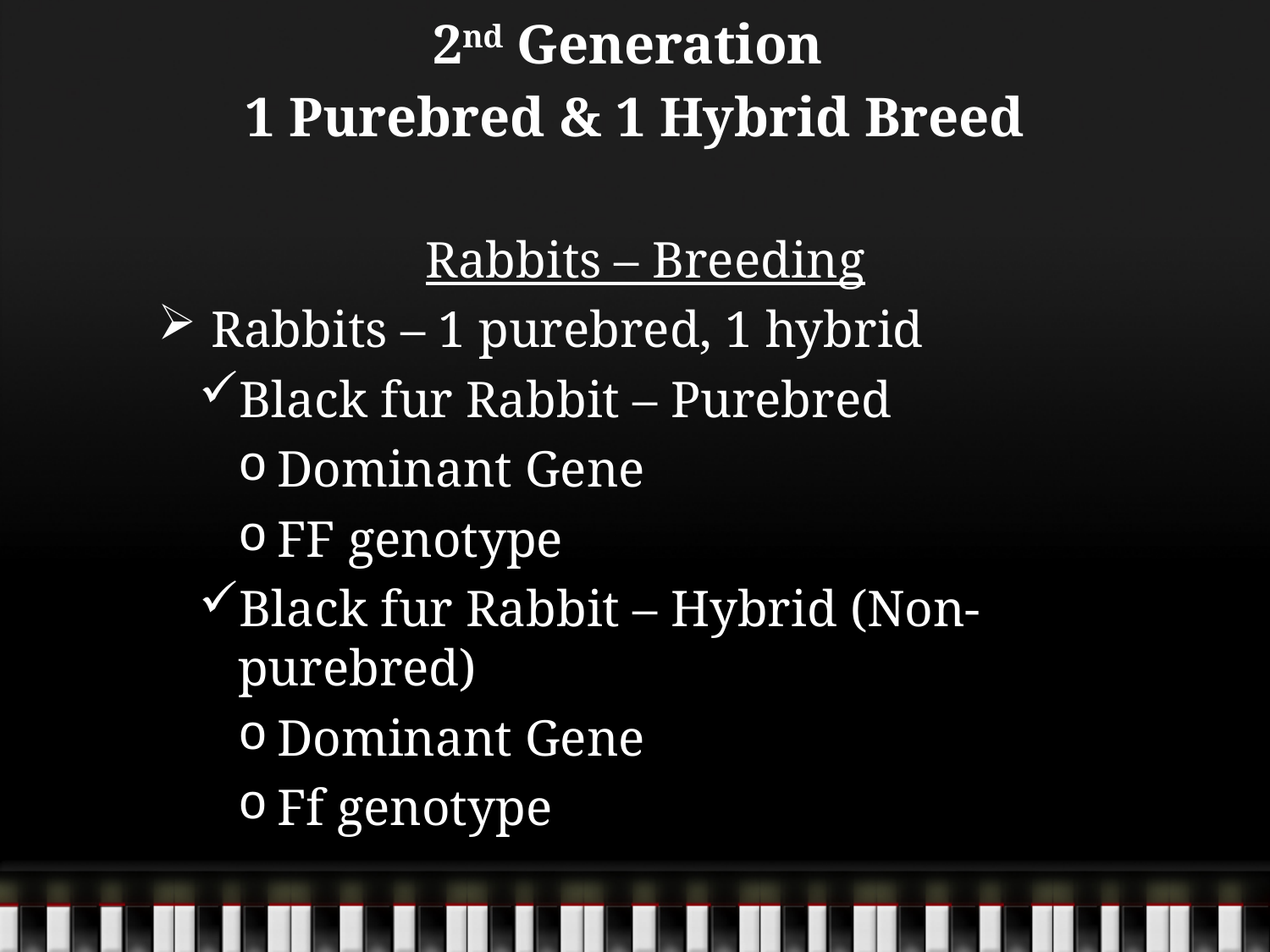

# 2nd Generation 1 Purebred & 1 Hybrid Breed
Rabbits – Breeding
 Rabbits – 1 purebred, 1 hybrid
Black fur Rabbit – Purebred
Dominant Gene
FF genotype
Black fur Rabbit – Hybrid (Non-purebred)
Dominant Gene
Ff genotype